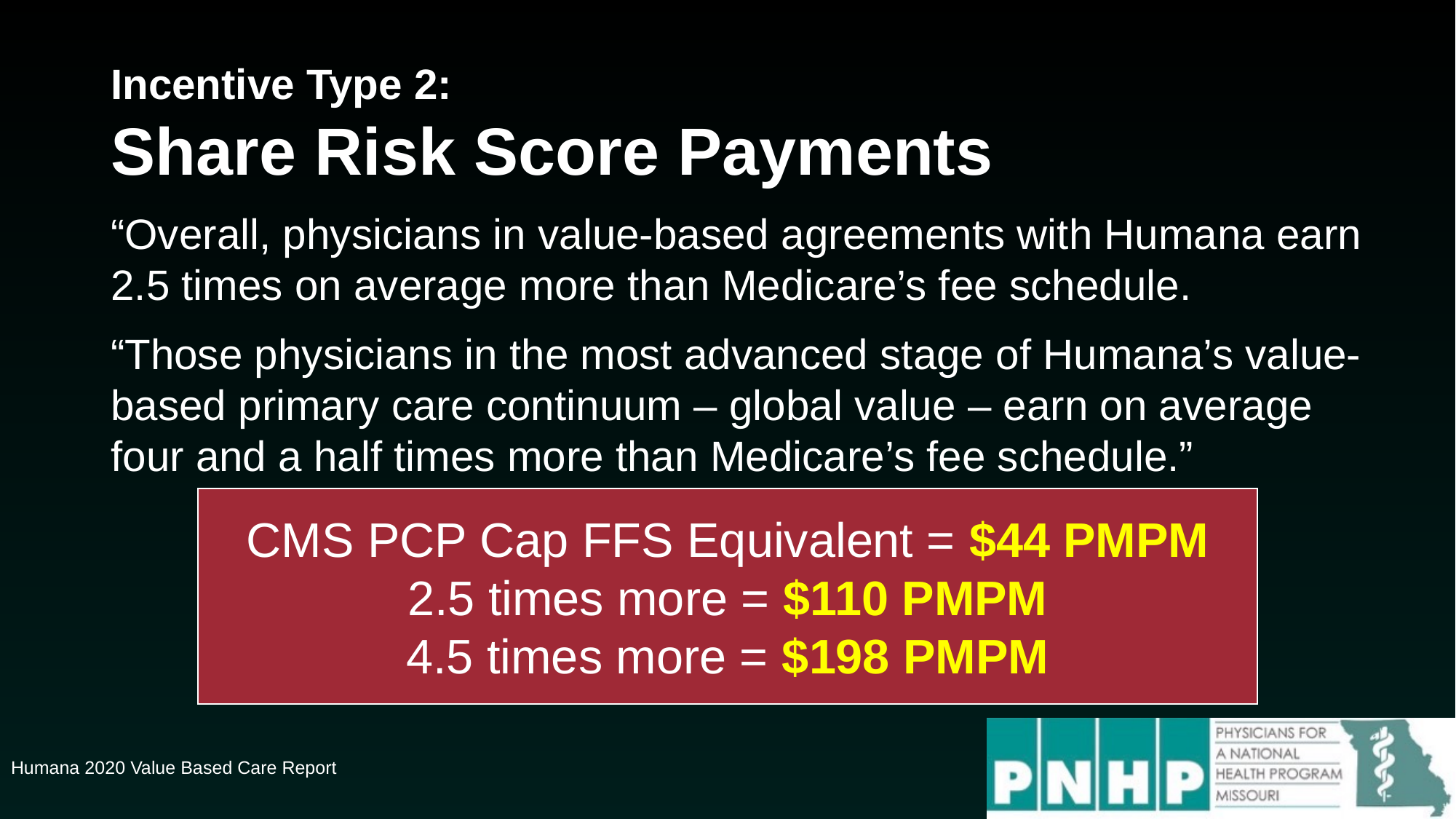

15
# Incentive Type 2: Share Risk Score Payments
“Overall, physicians in value-based agreements with Humana earn 2.5 times on average more than Medicare’s fee schedule.
“Those physicians in the most advanced stage of Humana’s value-based primary care continuum – global value – earn on average four and a half times more than Medicare’s fee schedule.”
CMS PCP Cap FFS Equivalent = $44 PMPM
2.5 times more = $110 PMPM
4.5 times more = $198 PMPM
Humana 2020 Value Based Care Report